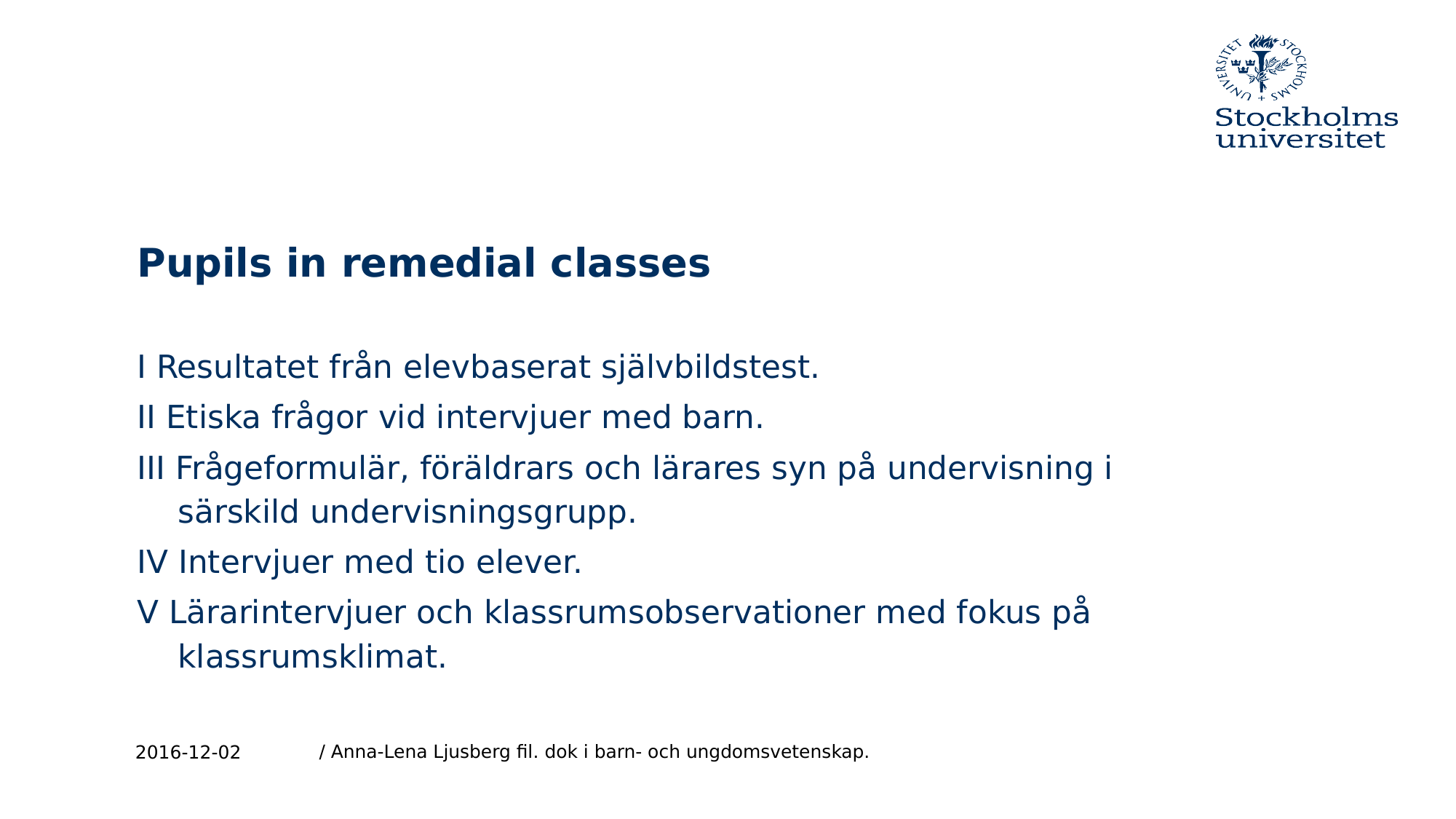

# Pupils in remedial classes
I Resultatet från elevbaserat självbildstest.
II Etiska frågor vid intervjuer med barn.
III Frågeformulär, föräldrars och lärares syn på undervisning i särskild undervisningsgrupp.
IV Intervjuer med tio elever.
V Lärarintervjuer och klassrumsobservationer med fokus på klassrumsklimat.

2016-12-02
/ Anna-Lena Ljusberg fil. dok i barn- och ungdomsvetenskap.